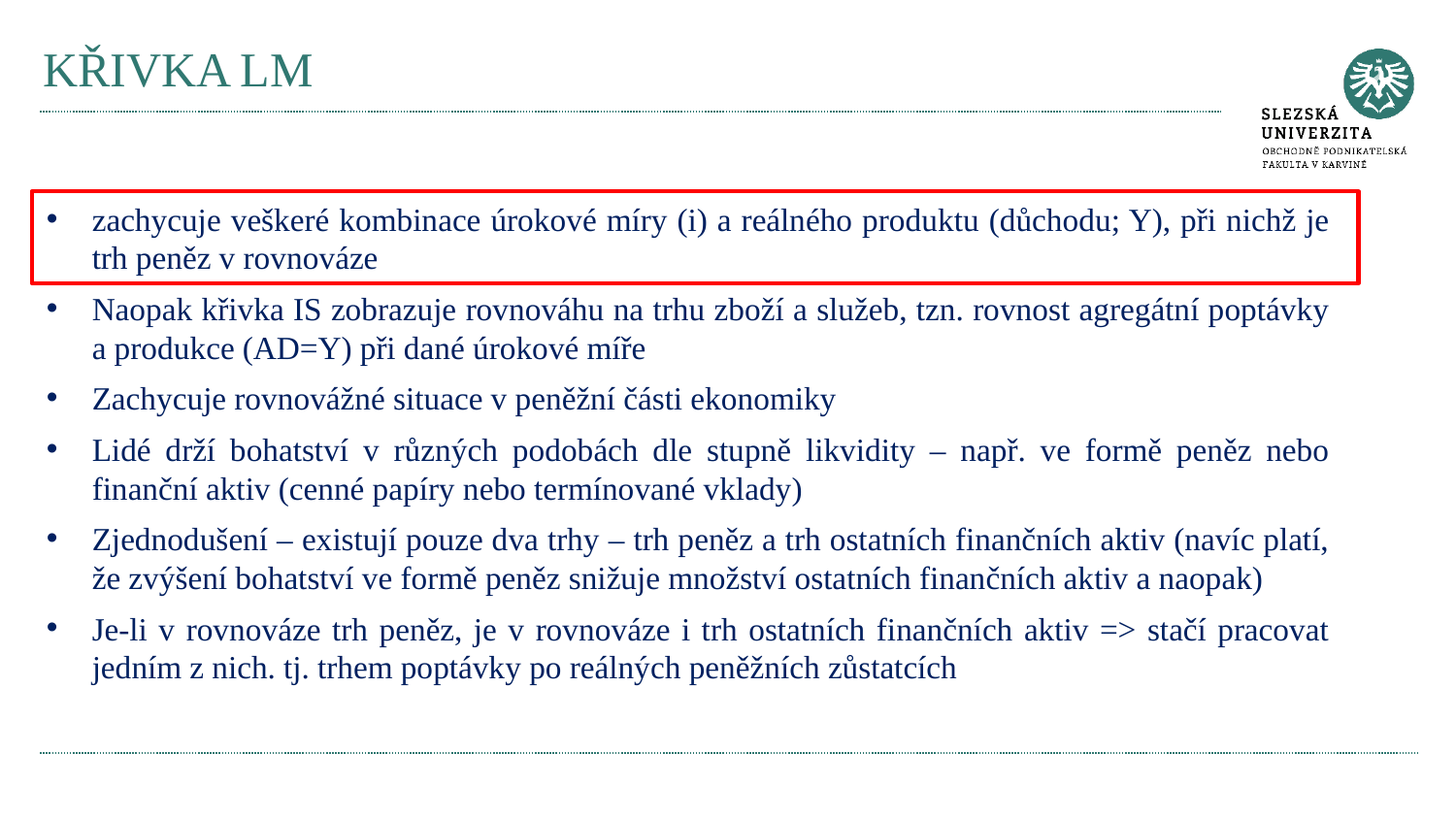

# KŘIVKA LM

zachycuje veškeré kombinace úrokové míry (i) a reálného produktu (důchodu; Y), při nichž je trh peněz v rovnováze
Naopak křivka IS zobrazuje rovnováhu na trhu zboží a služeb, tzn. rovnost agregátní poptávky a produkce (AD=Y) při dané úrokové míře
Zachycuje rovnovážné situace v peněžní části ekonomiky
Lidé drží bohatství v různých podobách dle stupně likvidity – např. ve formě peněz nebo finanční aktiv (cenné papíry nebo termínované vklady)
Zjednodušení – existují pouze dva trhy – trh peněz a trh ostatních finančních aktiv (navíc platí, že zvýšení bohatství ve formě peněz snižuje množství ostatních finančních aktiv a naopak)
Je-li v rovnováze trh peněz, je v rovnováze i trh ostatních finančních aktiv => stačí pracovat jedním z nich. tj. trhem poptávky po reálných peněžních zůstatcích